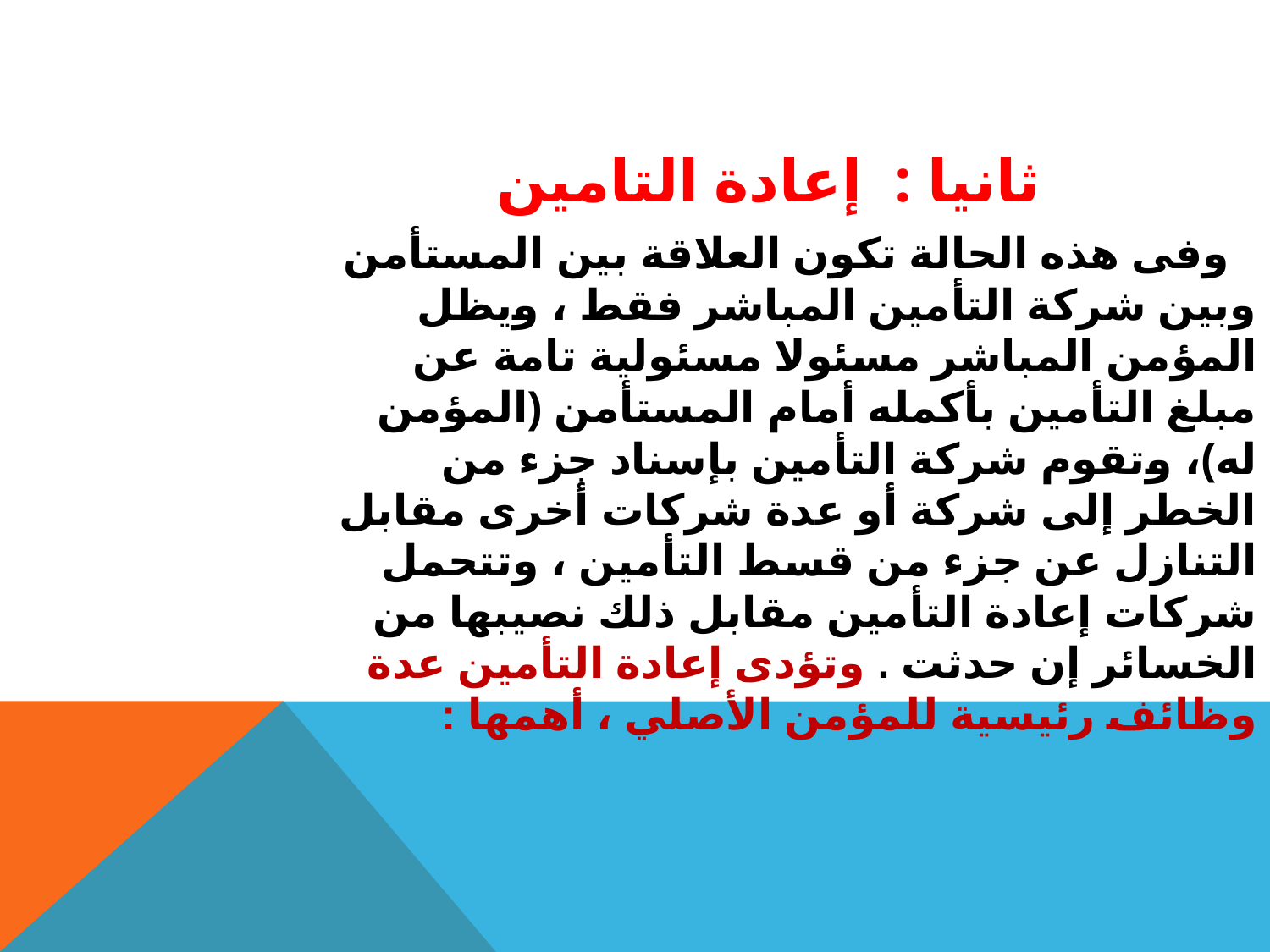

ثانيا :  إعادة التامين
    وفى هذه الحالة تكون العلاقة بين المستأمن وبين شركة التأمين المباشر فقط ، ويظل المؤمن المباشر مسئولا مسئولية تامة عن مبلغ التأمين بأكمله أمام المستأمن (المؤمن له)، وتقوم شركة التأمين بإسناد جزء من الخطر إلى شركة أو عدة شركات أخرى مقابل التنازل عن جزء من قسط التأمين ، وتتحمل شركات إعادة التأمين مقابل ذلك نصيبها من الخسائر إن حدثت . وتؤدى إعادة التأمين عدة وظائف رئيسية للمؤمن الأصلي ، أهمها :